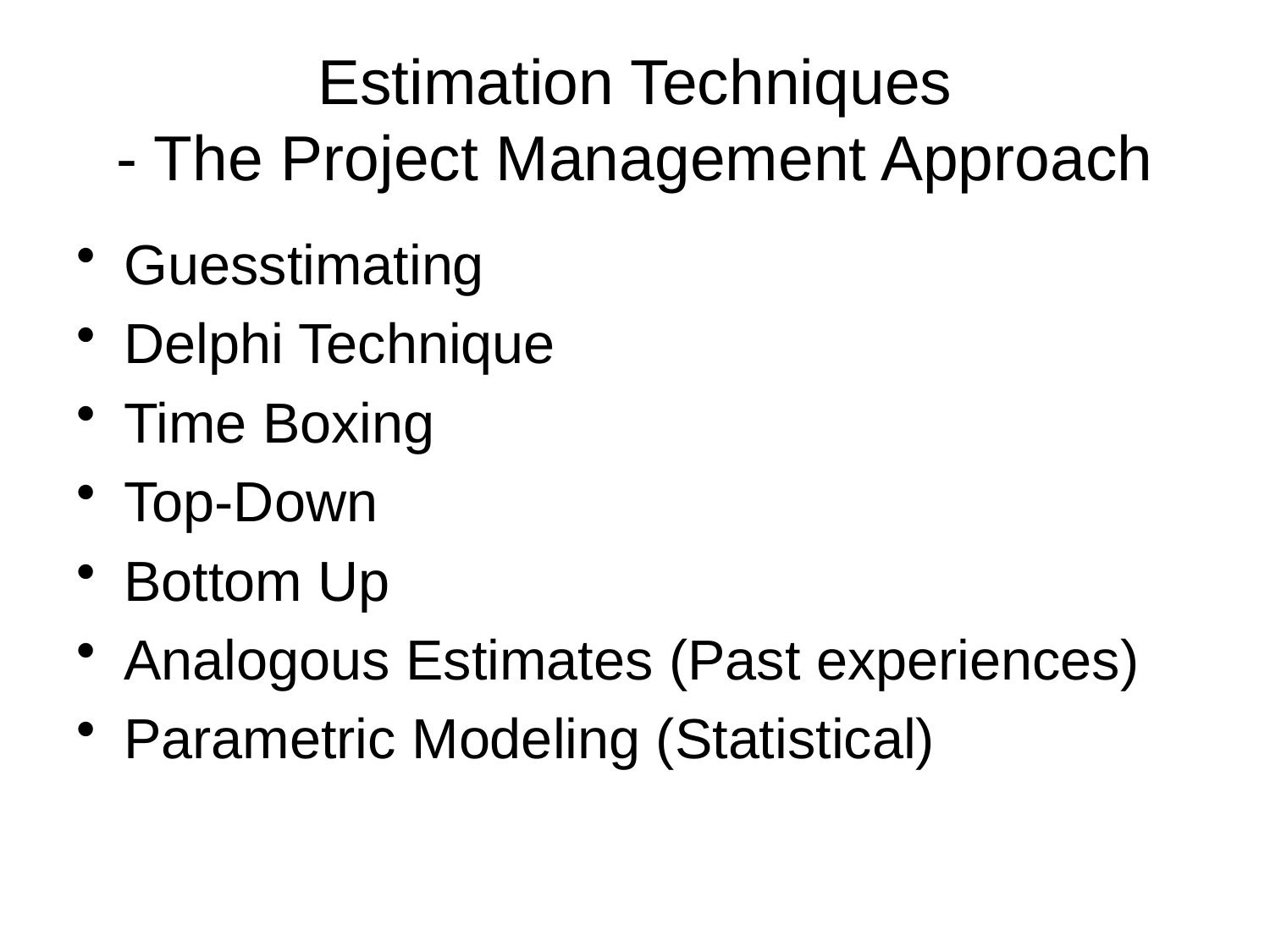

# Estimation Techniques - The Project Management Approach
Guesstimating
Delphi Technique
Time Boxing
Top-Down
Bottom Up
Analogous Estimates (Past experiences)
Parametric Modeling (Statistical)